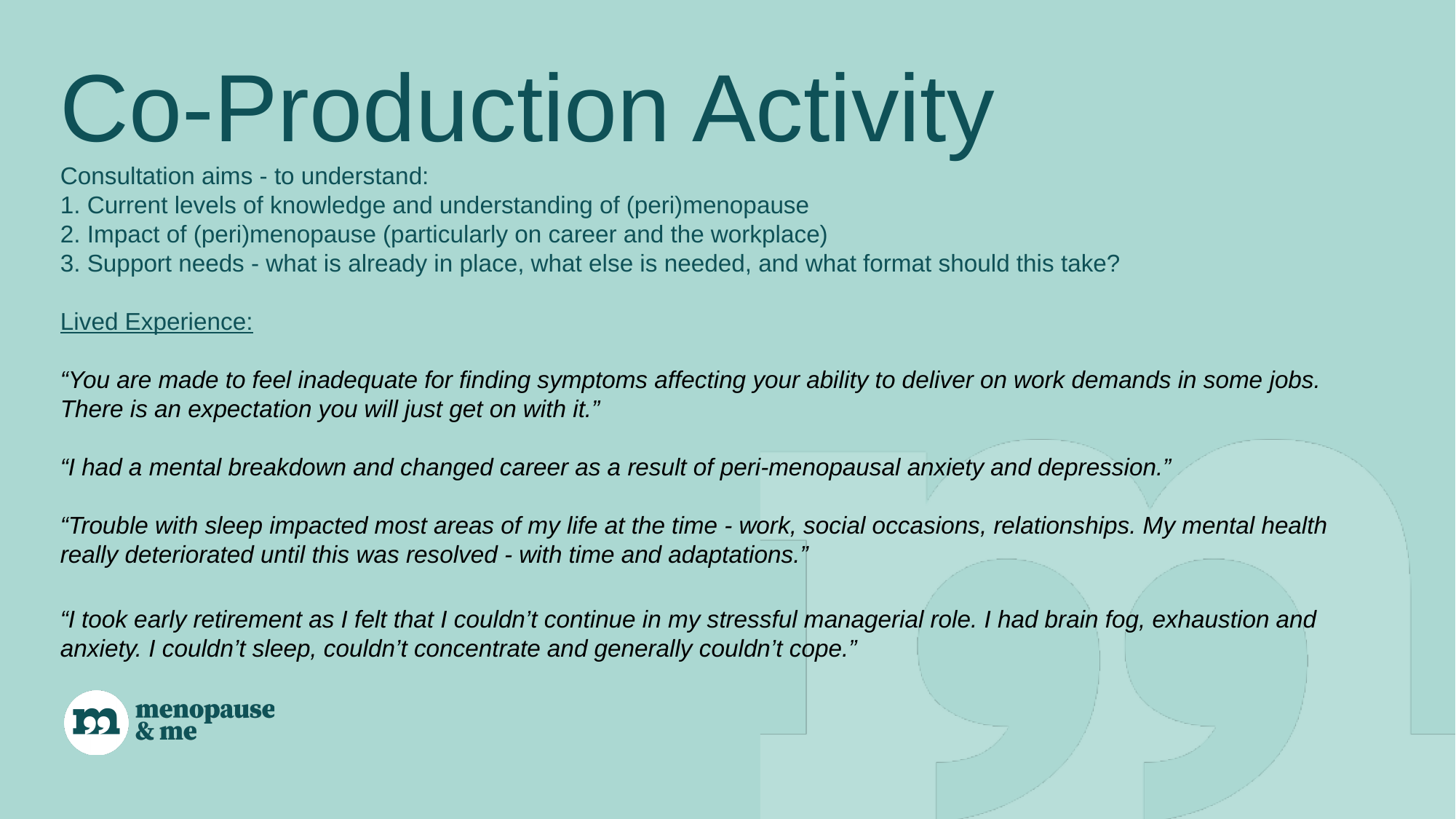

Co-Production Activity
Consultation aims - to understand:
1. Current levels of knowledge and understanding of (peri)menopause
2. Impact of (peri)menopause (particularly on career and the workplace)
3. Support needs - what is already in place, what else is needed, and what format should this take?
Lived Experience:
“You are made to feel inadequate for finding symptoms affecting your ability to deliver on work demands in some jobs. There is an expectation you will just get on with it.”
“I had a mental breakdown and changed career as a result of peri-menopausal anxiety and depression.”
“Trouble with sleep impacted most areas of my life at the time - work, social occasions, relationships. My mental health really deteriorated until this was resolved - with time and adaptations.”
“I took early retirement as I felt that I couldn’t continue in my stressful managerial role. I had brain fog, exhaustion and anxiety. I couldn’t sleep, couldn’t concentrate and generally couldn’t cope.”